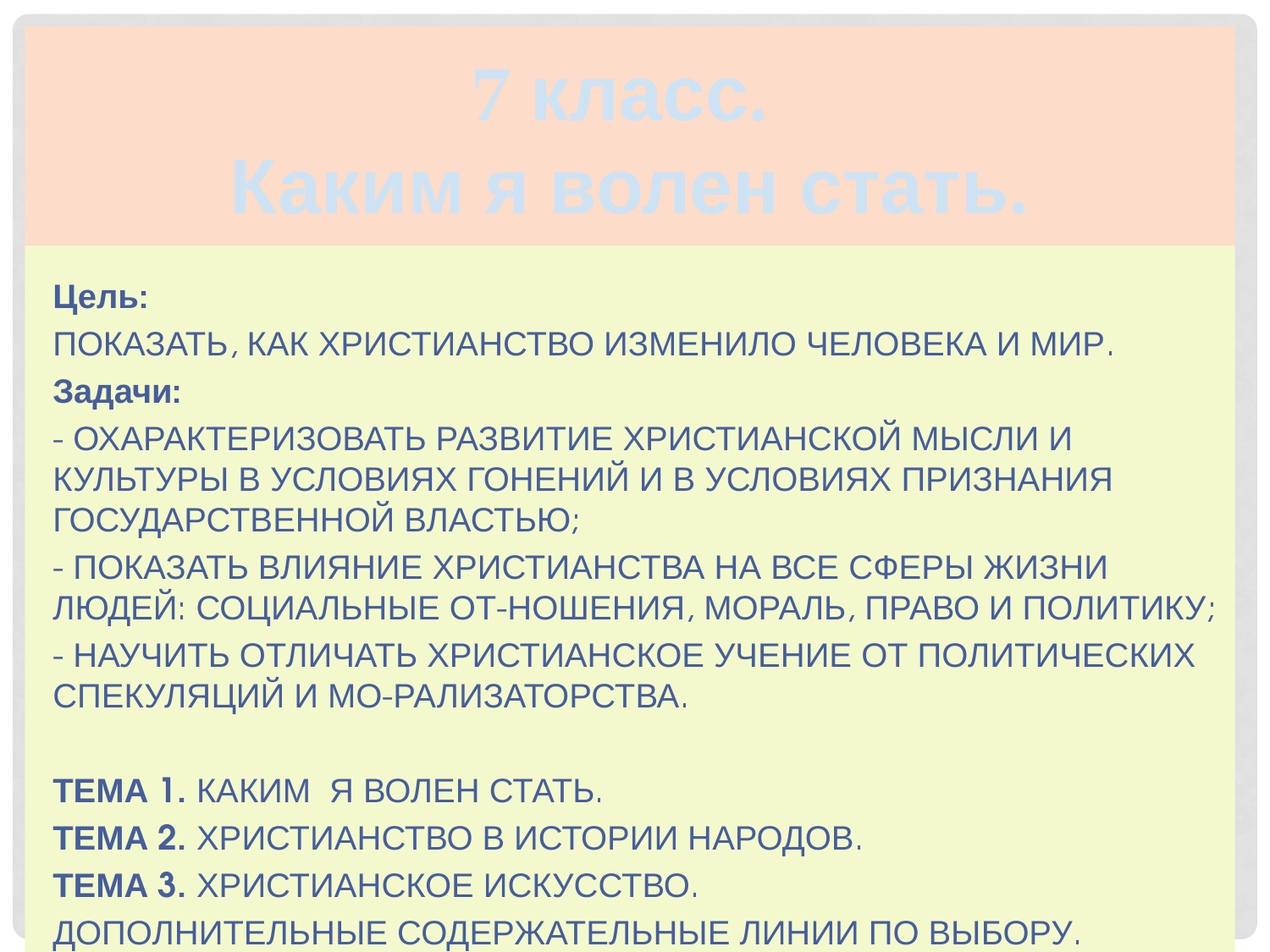

# 7 класс. Каким я волен стать.

Цель:
ПОКАЗАТЬ, КАК ХРИСТИАНСТВО ИЗМЕНИЛО ЧЕЛОВЕКА И МИР.
Задачи:
- ОХАРАКТЕРИЗОВАТЬ РАЗВИТИЕ ХРИСТИАНСКОЙ МЫСЛИ И КУЛЬТУРЫ В УСЛОВИЯХ ГОНЕНИЙ И В УСЛОВИЯХ ПРИЗНАНИЯ ГОСУДАРСТВЕННОЙ ВЛАСТЬЮ;
- ПОКАЗАТЬ ВЛИЯНИЕ ХРИСТИАНСТВА НА ВСЕ СФЕРЫ ЖИЗНИ ЛЮДЕЙ: СОЦИАЛЬНЫЕ ОТ-НОШЕНИЯ, МОРАЛЬ, ПРАВО И ПОЛИТИКУ;
- НАУЧИТЬ ОТЛИЧАТЬ ХРИСТИАНСКОЕ УЧЕНИЕ ОТ ПОЛИТИЧЕСКИХ СПЕКУЛЯЦИЙ И МО-РАЛИЗАТОРСТВА.

ТЕМА 1. КАКИМ  Я ВОЛЕН СТАТЬ.
ТЕМА 2. ХРИСТИАНСТВО В ИСТОРИИ НАРОДОВ.
ТЕМА 3. ХРИСТИАНСКОЕ ИСКУССТВО.
ДОПОЛНИТЕЛЬНЫЕ СОДЕРЖАТЕЛЬНЫЕ ЛИНИИ ПО ВЫБОРУ.